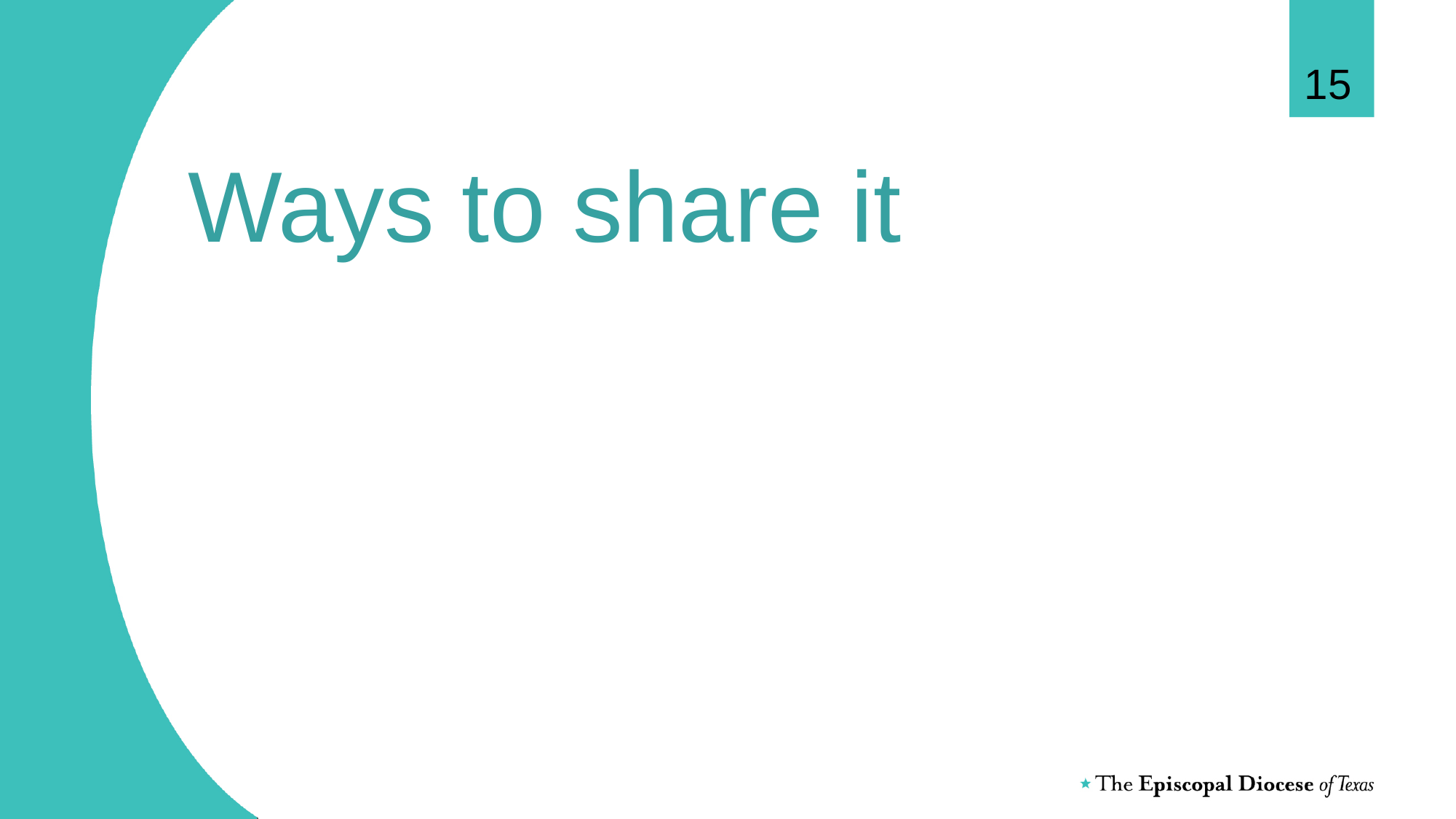

15
M
# Ways to share it